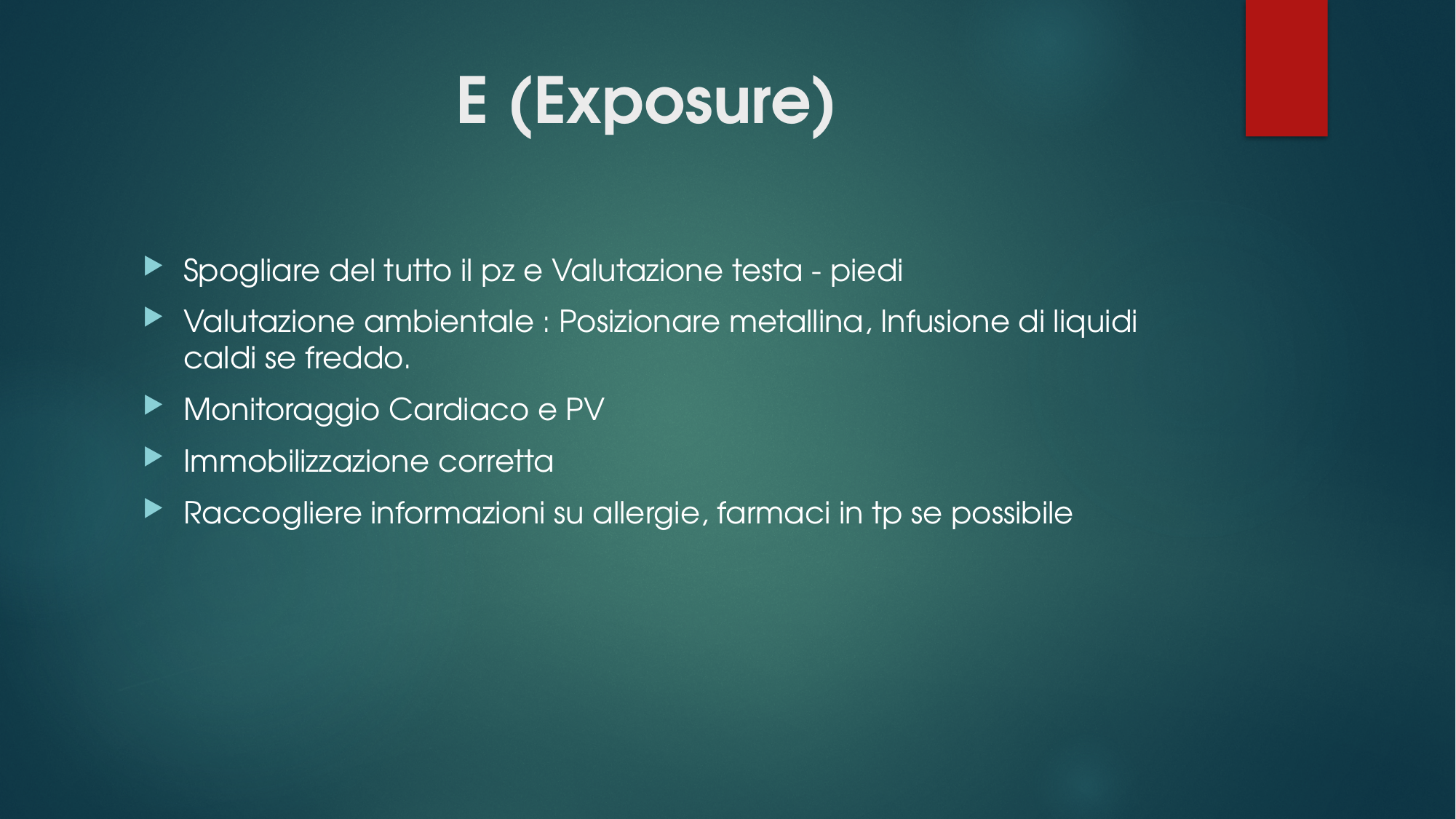

# E (Exposure)
Spogliare del tutto il pz e Valutazione testa - piedi
Valutazione ambientale : Posizionare metallina, Infusione di liquidi caldi se freddo.
Monitoraggio Cardiaco e PV
Immobilizzazione corretta
Raccogliere informazioni su allergie, farmaci in tp se possibile